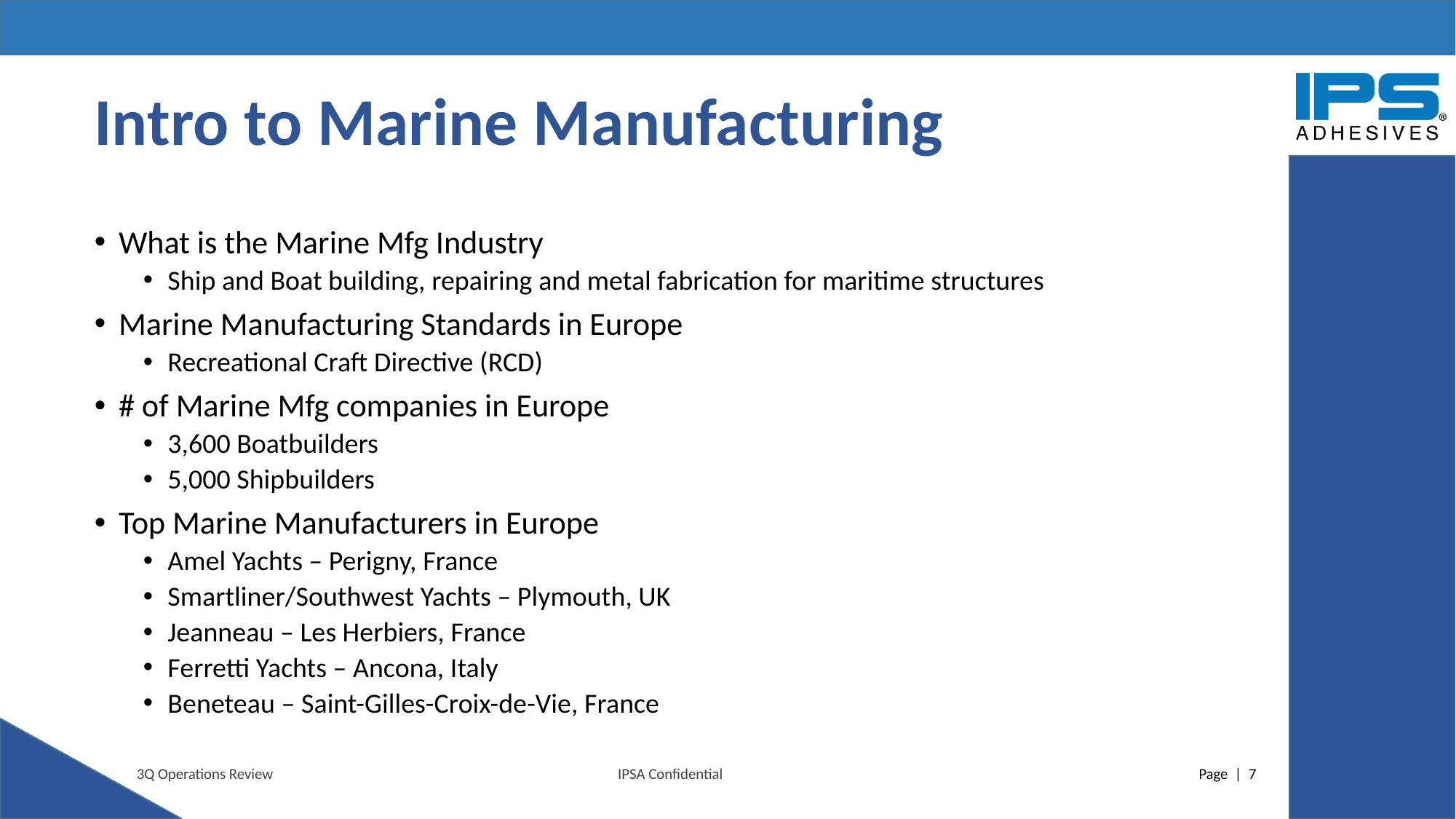

# Intro to Marine Manufacturing
What is the Marine Mfg Industry
Ship and Boat building, repairing and metal fabrication for maritime structures
Marine Manufacturing Standards in Europe
Recreational Craft Directive (RCD)
# of Marine Mfg companies in Europe
3,600 Boatbuilders
5,000 Shipbuilders
Top Marine Manufacturers in Europe
Amel Yachts – Perigny, France
Smartliner/Southwest Yachts – Plymouth, UK
Jeanneau – Les Herbiers, France
Ferretti Yachts – Ancona, Italy
Beneteau – Saint-Gilles-Croix-de-Vie, France

3Q Operations Review
IPSA Confidential
Page  |  7